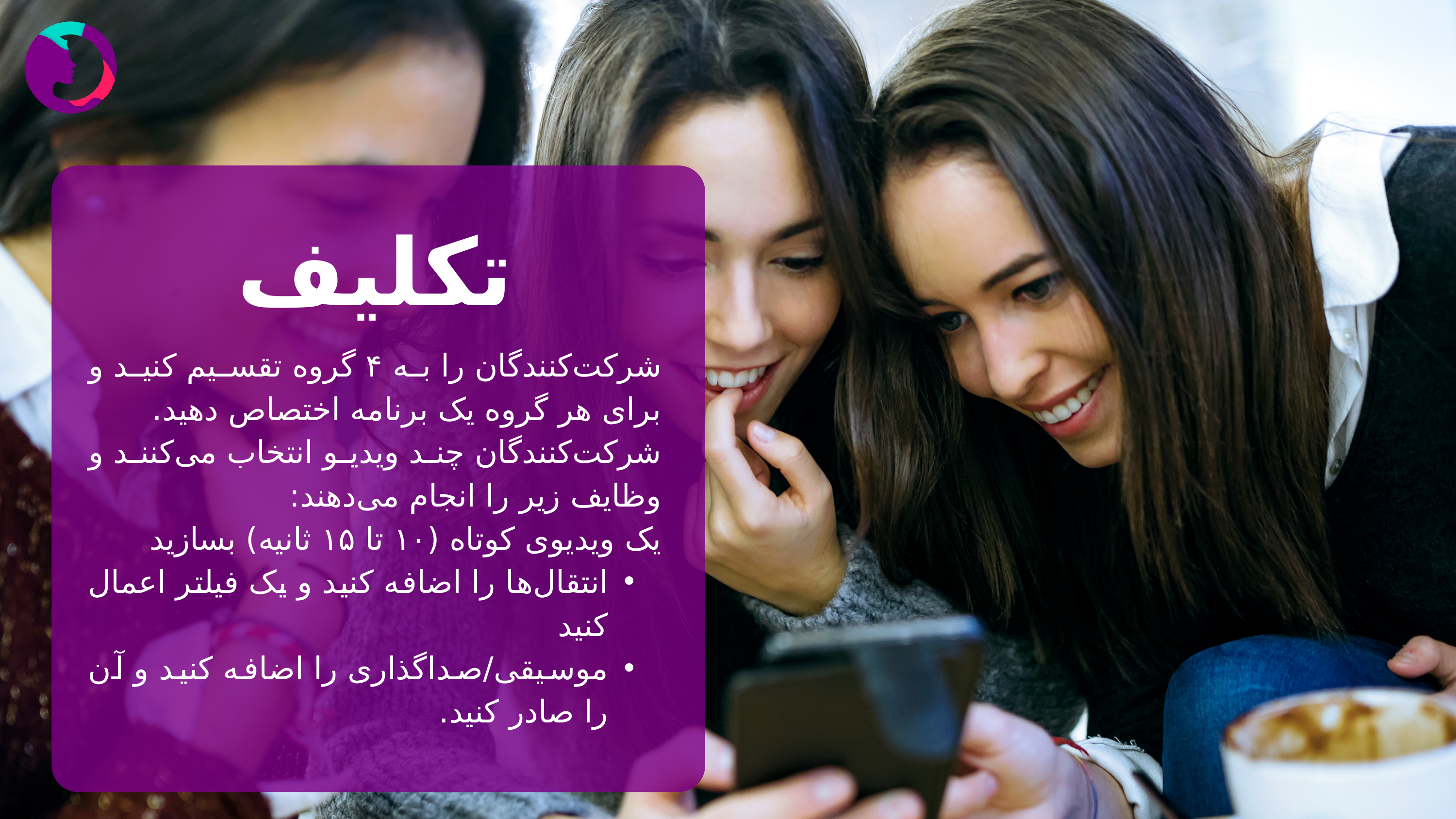

تکلیف
شرکت‌کنندگان را به ۴ گروه تقسیم کنید و برای هر گروه یک برنامه اختصاص دهید.
شرکت‌کنندگان چند ویدیو انتخاب می‌کنند و وظایف زیر را انجام می‌دهند:
یک ویدیوی کوتاه (۱۰ تا ۱۵ ثانیه) بسازید
انتقال‌ها را اضافه کنید و یک فیلتر اعمال کنید
موسیقی/صداگذاری را اضافه کنید و آن را صادر کنید.